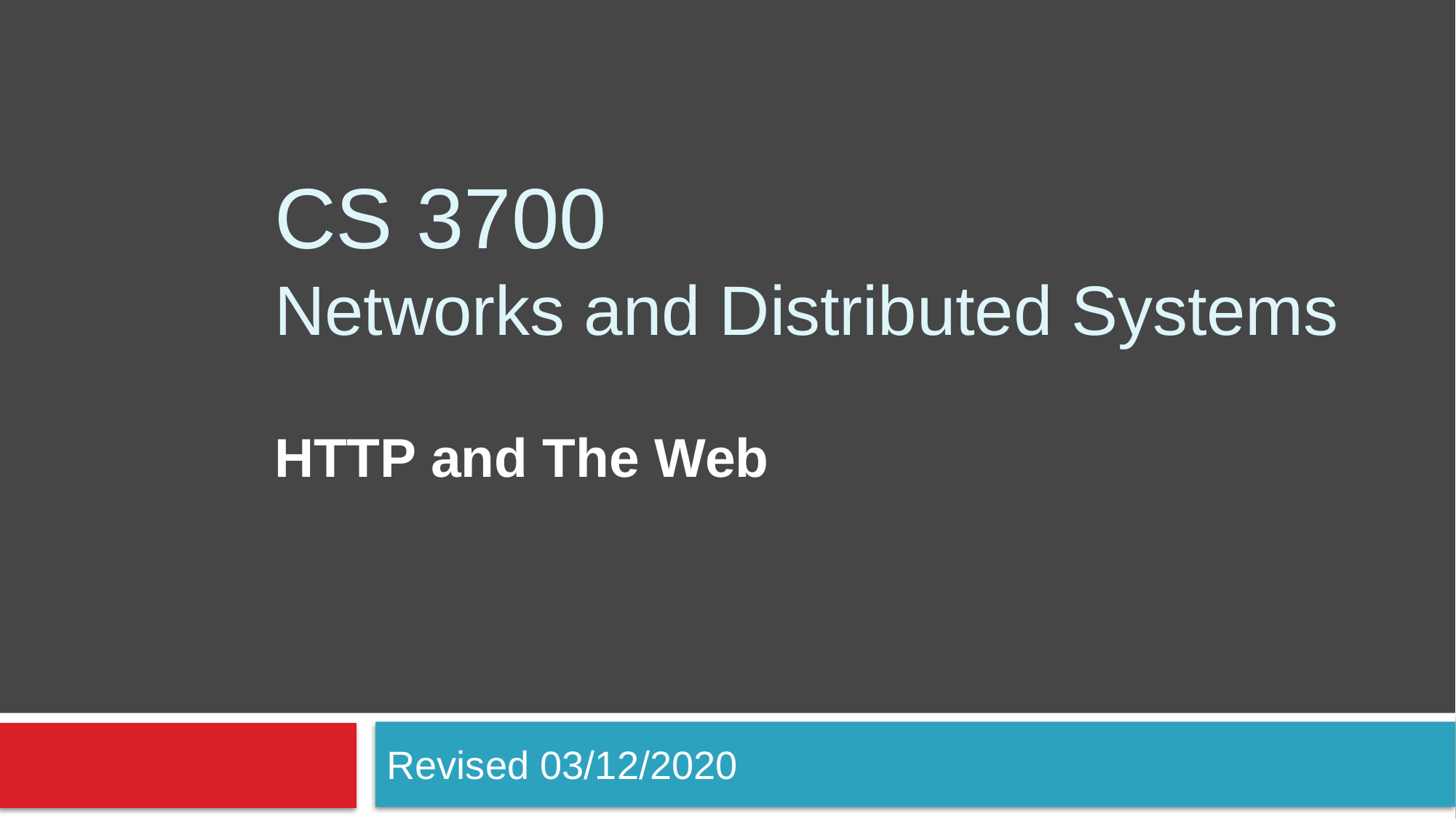

# CS 3700 Networks and Distributed Systems
HTTP and The Web
Revised 03/12/2020